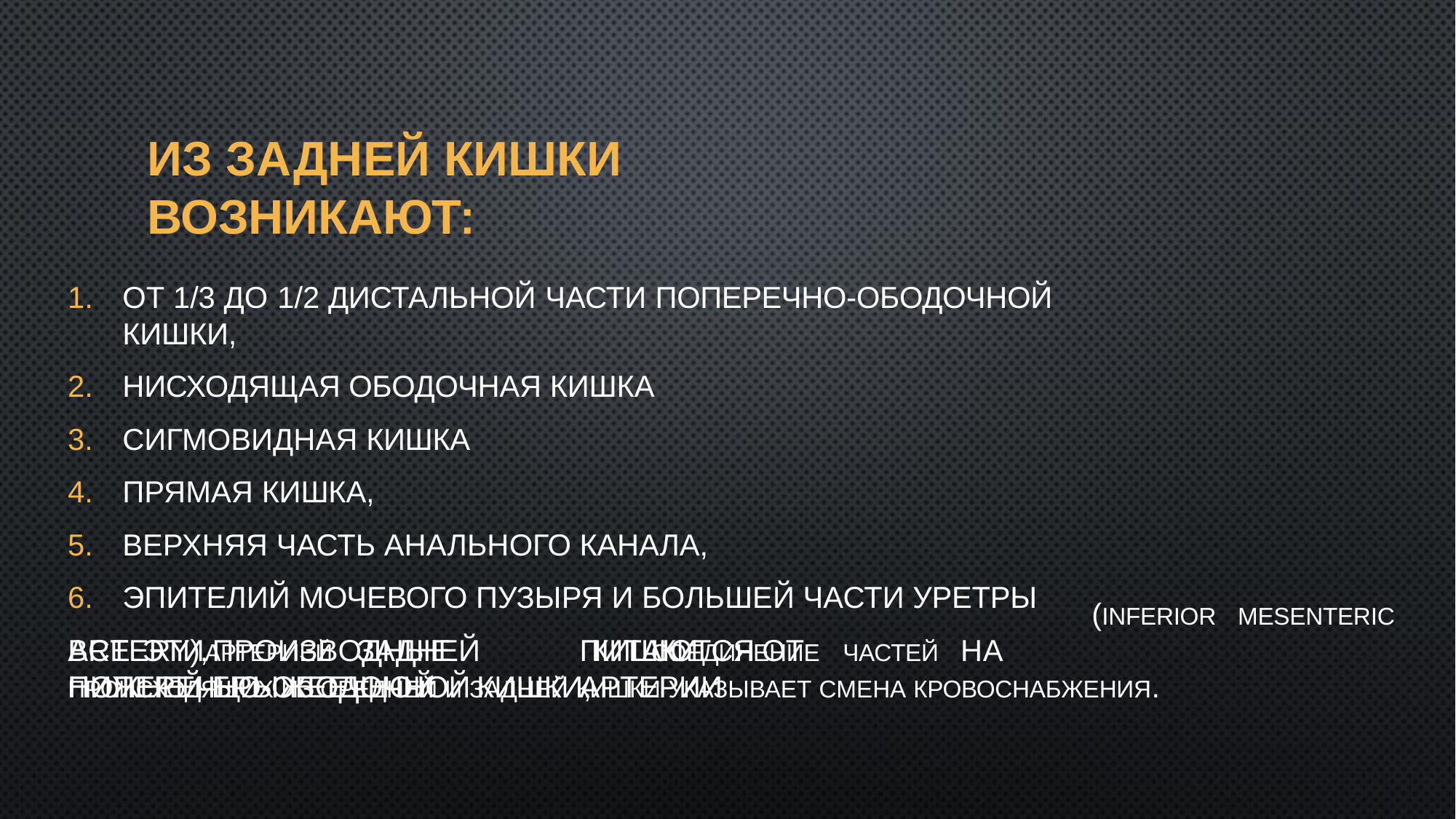

# ИЗ ЗАДНЕЙ КИШКИ ВОЗНИКАЮТ:
От 1/3 до 1/2 дистальной части поперечно-ободочной кишки,
Нисходящая ободочная кишка
Сигмовидная кишка
Прямая кишка,
Верхняя часть анального канала,
Эпителий мочевого пузыря и большей части уретры
Все	эти	производные	питаются	от	нижней	брыжеечной	артерии
(INFERIOR
MESENTERIC
artery),	задней	кишки.	На	поперечно-ободочной	кишки,
АРТЕРИЕЙ	СОЕДИНЕНИЕ	ЧАСТЕЙ
ПРОИСХОДЯЩИХ ИЗ СРЕДНЕЙ И ЗАДНЕЙ КИШКИ УКАЗЫВАЕТ СМЕНА КРОВОСНАБЖЕНИЯ.